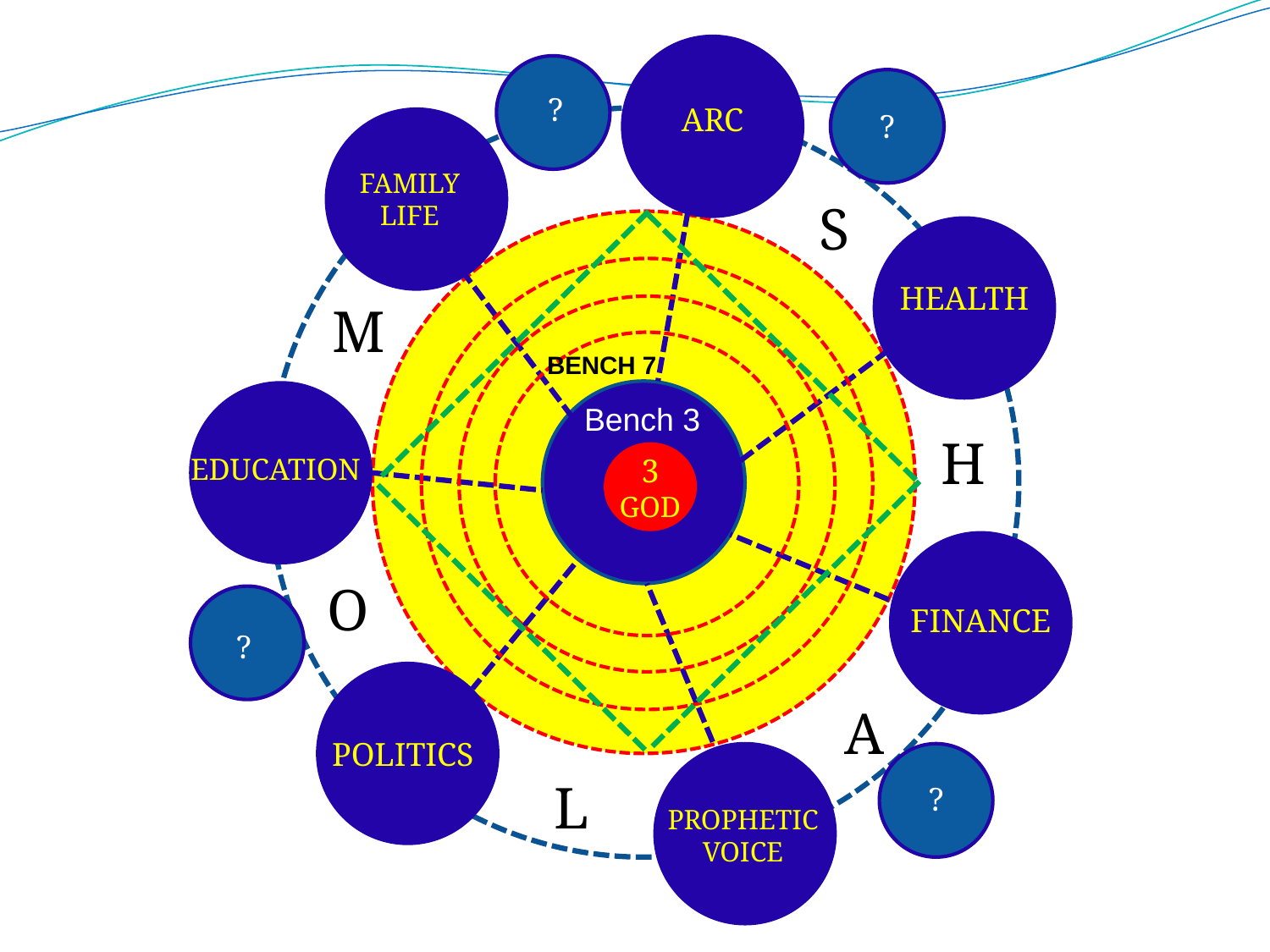

?

?
ARC

FAMILY
LIFE
S

HEALTH
M

BENCH 7

Bench 3
H
3 GOD
EDUCATION

O

?
FINANCE

A
POLITICS

?
L
PROPHETIC
VOICE